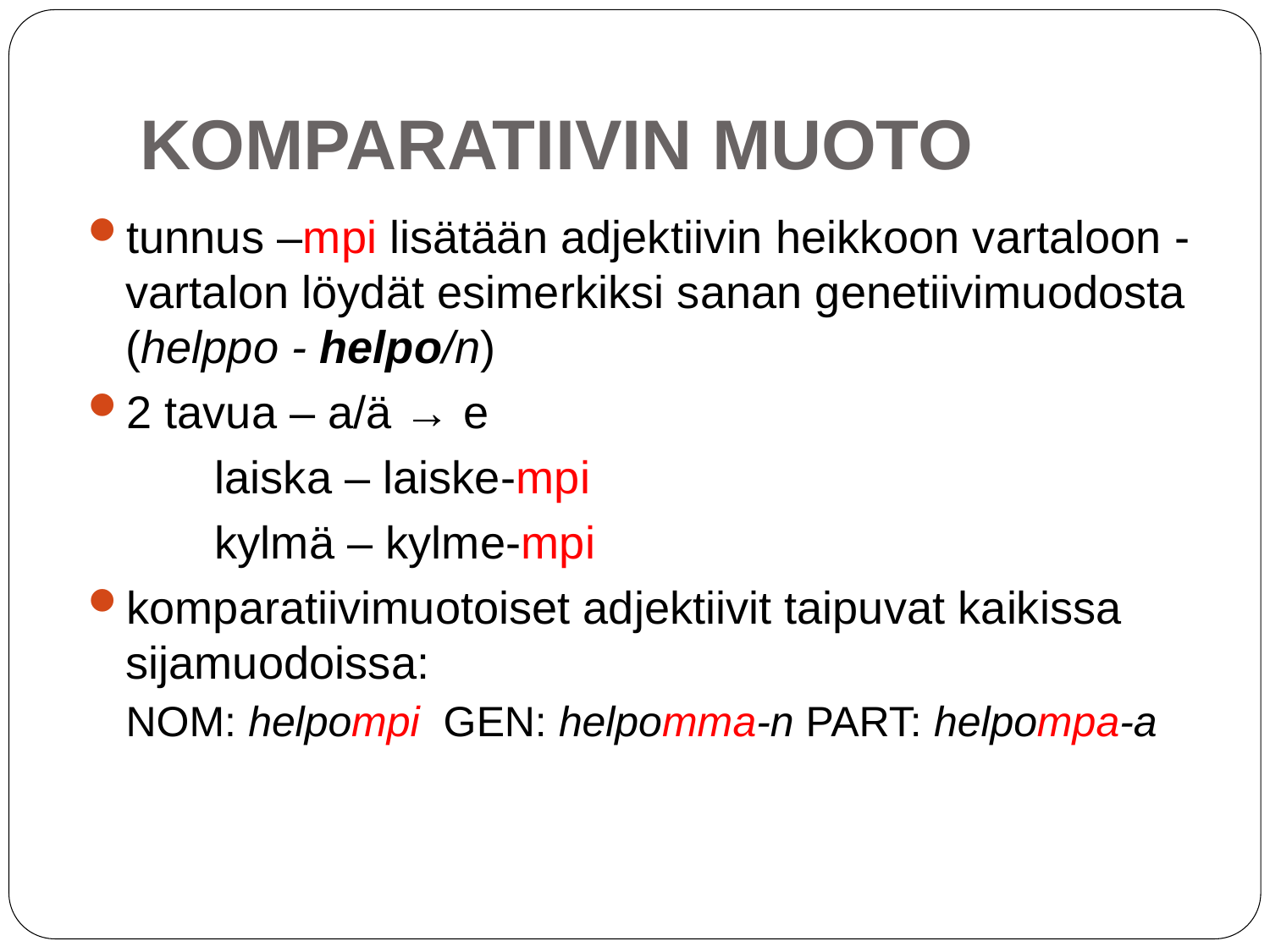

# KOMPARATIIVIN MUOTO
tunnus –mpi lisätään adjektiivin heikkoon vartaloon - vartalon löydät esimerkiksi sanan genetiivimuodosta (helppo - helpo/n)
2 tavua – a/ä → e
 	laiska – laiske-mpi
	kylmä – kylme-mpi
komparatiivimuotoiset adjektiivit taipuvat kaikissa sijamuodoissa:
NOM: helpompi  GEN: helpomma-n PART: helpompa-a